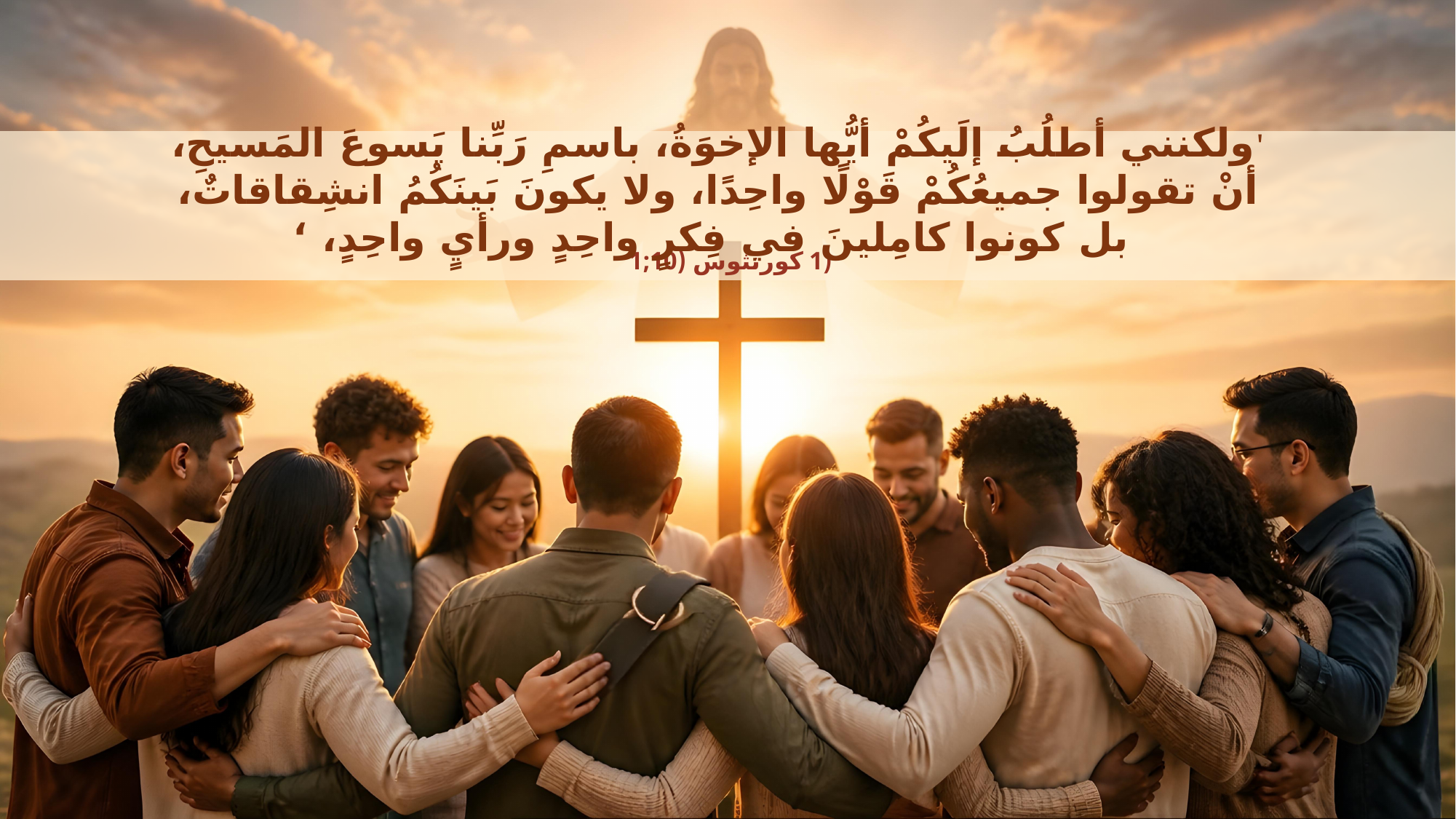

(1 كورنثوس (10;1
'ولكنني أطلُبُ إلَيكُمْ أيُّها الإخوَةُ، باسمِ رَبِّنا يَسوعَ المَسيحِ، أنْ تقولوا جميعُكُمْ قَوْلًا واحِدًا، ولا يكونَ بَينَكُمُ انشِقاقاتٌ،
 بل كونوا كامِلينَ في فِكرٍ واحِدٍ ورأيٍ واحِدٍ، ‘